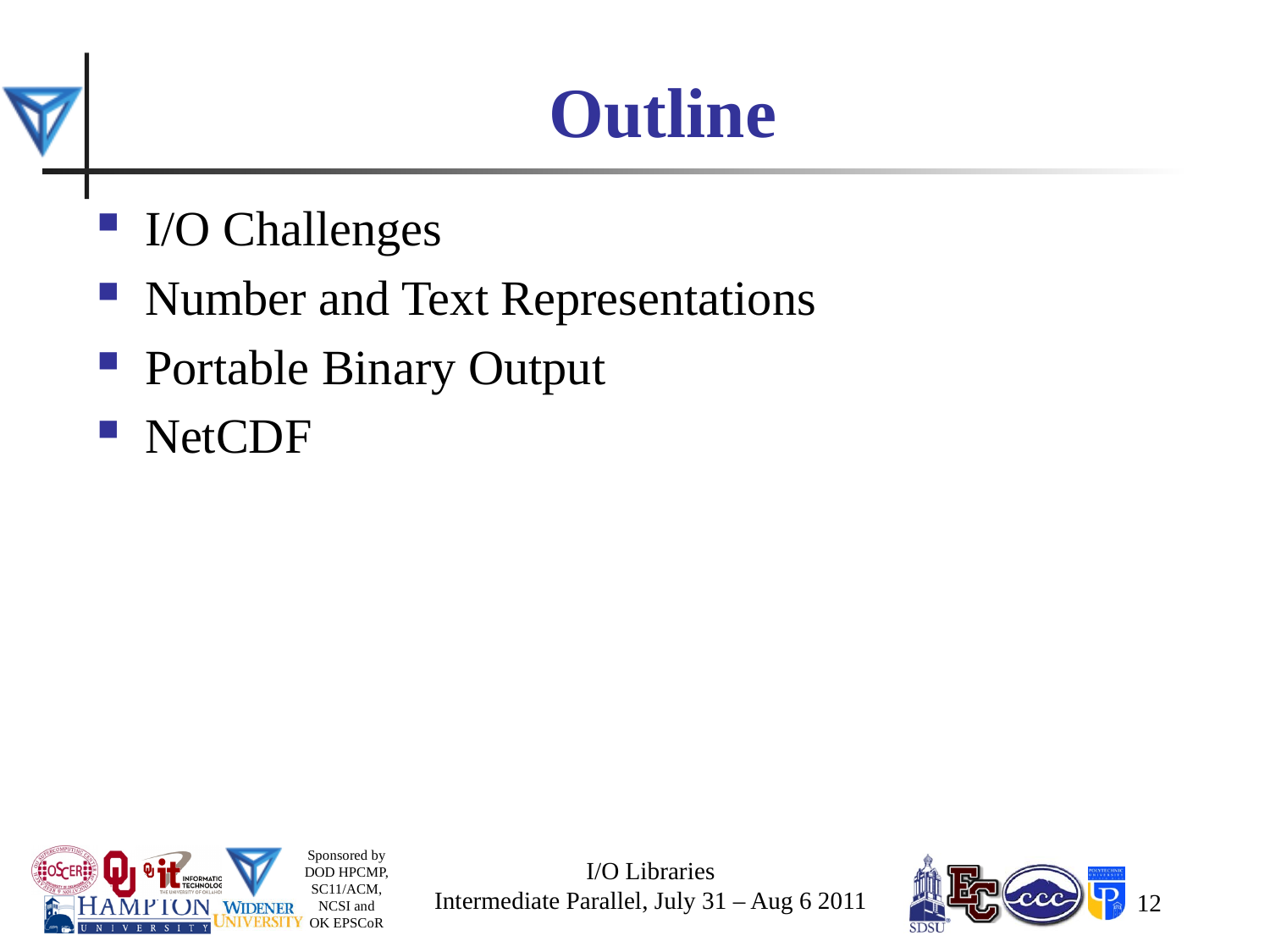

# Outline
I/O Challenges
Number and Text Representations
Portable Binary Output
NetCDF

I/O Libraries
Intermediate Parallel, July 31 – Aug 6 2011
12